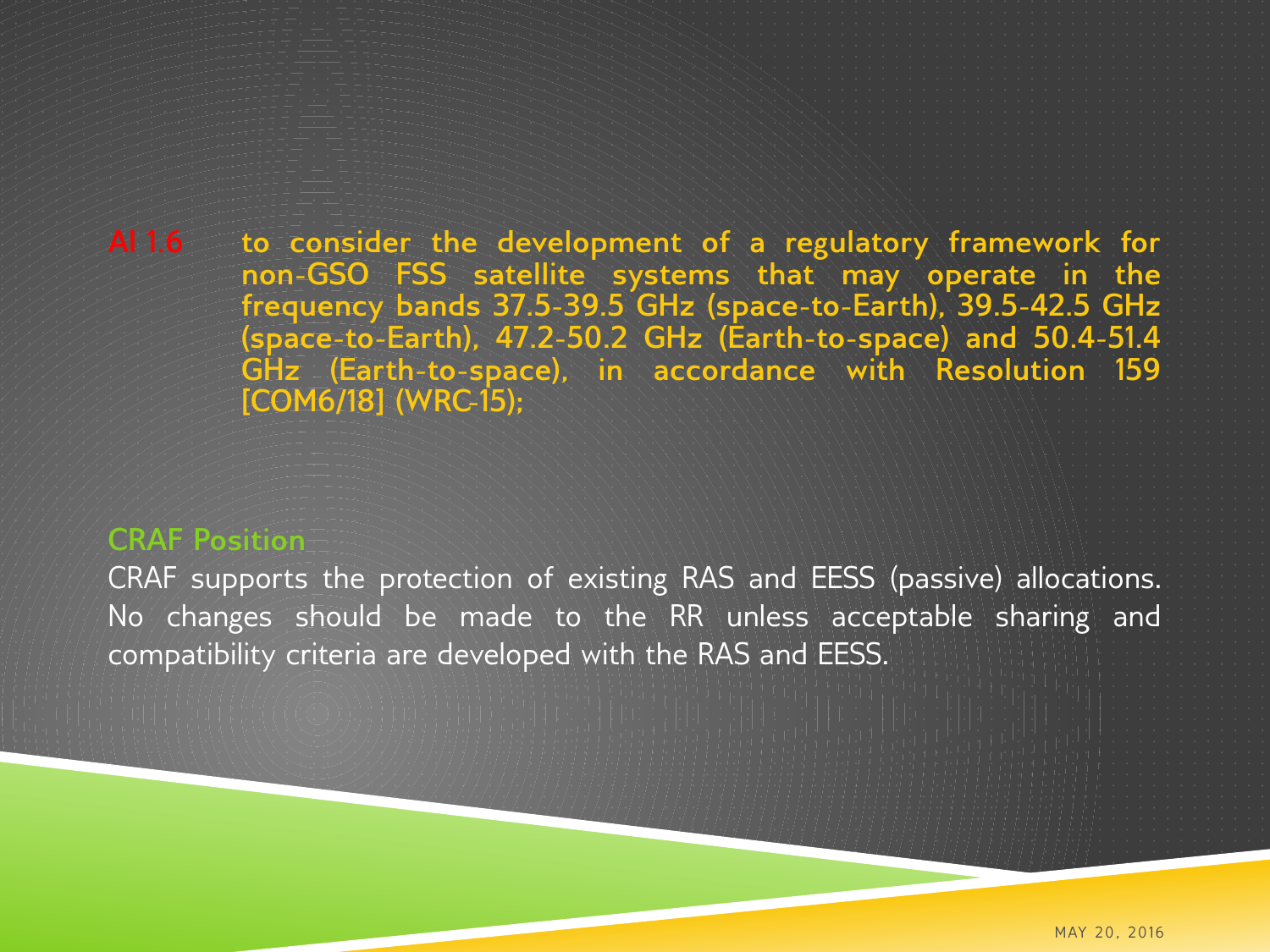

| AI 1.6 | to consider the development of a regulatory framework for non-GSO FSS satellite systems that may operate in the frequency bands 37.5-39.5 GHz (space-to-Earth), 39.5-42.5 GHz (space-to-Earth), 47.2-50.2 GHz (Earth-to-space) and 50.4-51.4 GHz (Earth-to-space), in accordance with Resolution 159 [COM6/18] (WRC-15); |
| --- | --- |
CRAF Position
CRAF supports the protection of existing RAS and EESS (passive) allocations. No changes should be made to the RR unless acceptable sharing and compatibility criteria are developed with the RAS and EESS.

May 20, 2016